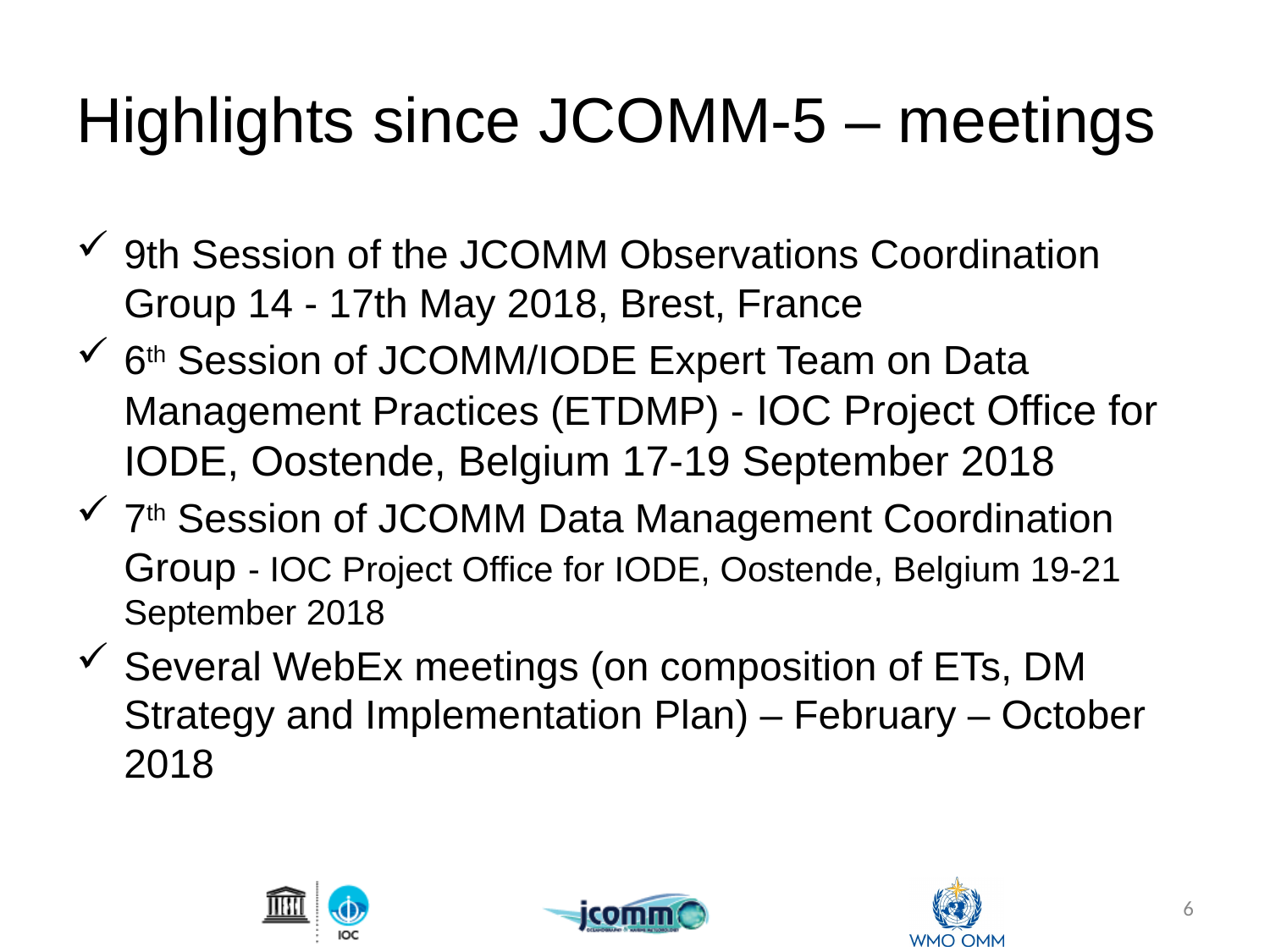

# Highlights since JCOMM-5 – meetings
9th Session of the JCOMM Observations Coordination Group 14 - 17th May 2018, Brest, France
6th Session of JCOMM/IODE Expert Team on Data Management Practices (ETDMP) - IOC Project Office for IODE, Oostende, Belgium 17-19 September 2018
7th Session of JCOMM Data Management Coordination Group - IOC Project Office for IODE, Oostende, Belgium 19-21 September 2018
Several WebEx meetings (on composition of ETs, DM Strategy and Implementation Plan) – February – October 2018

6